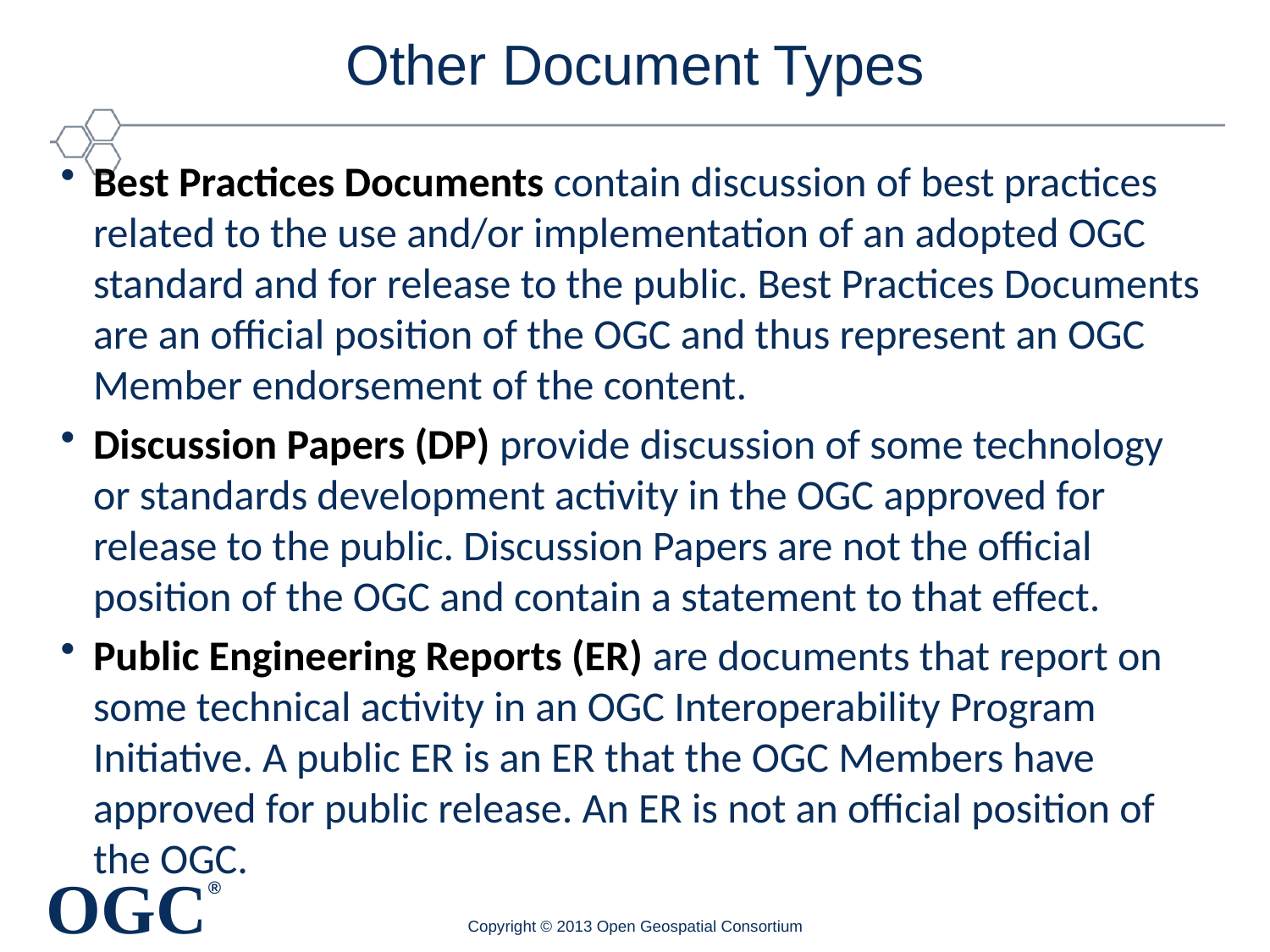

# Other Document Types
Best Practices Documents contain discussion of best practices related to the use and/or implementation of an adopted OGC standard and for release to the public. Best Practices Documents are an official position of the OGC and thus represent an OGC Member endorsement of the content.
Discussion Papers (DP) provide discussion of some technology or standards development activity in the OGC approved for release to the public. Discussion Papers are not the official position of the OGC and contain a statement to that effect.
Public Engineering Reports (ER) are documents that report on some technical activity in an OGC Interoperability Program Initiative. A public ER is an ER that the OGC Members have approved for public release. An ER is not an official position of the OGC.
Copyright © 2013 Open Geospatial Consortium